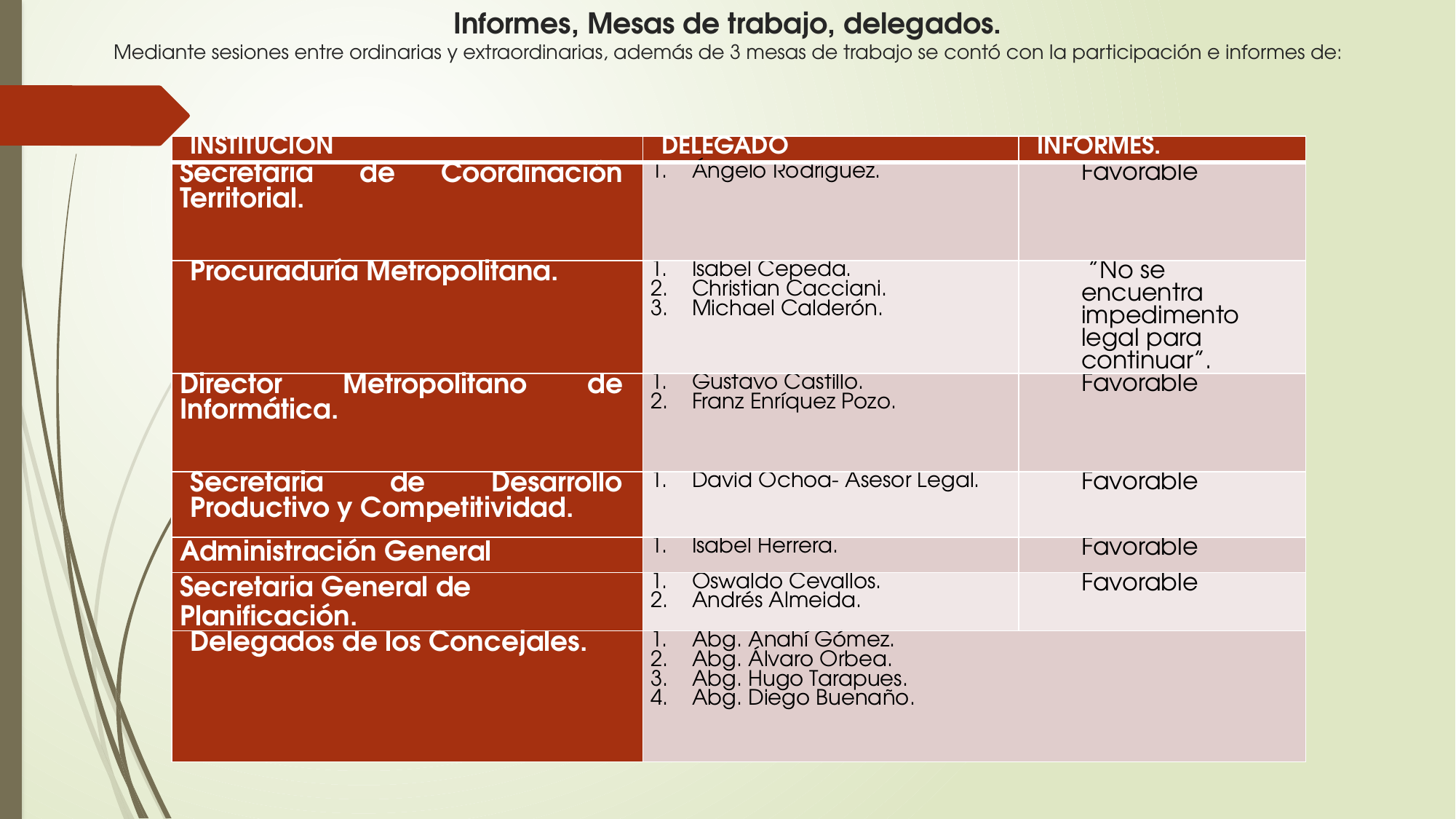

# Informes, Mesas de trabajo, delegados. Mediante sesiones entre ordinarias y extraordinarias, además de 3 mesas de trabajo se contó con la participación e informes de:
| INSTITUCION | DELEGADO | INFORMES. |
| --- | --- | --- |
| Secretaria de Coordinación Territorial. | Ángelo Rodríguez. | Favorable |
| Procuraduría Metropolitana. | Isabel Cepeda. Christian Cacciani. Michael Calderón. | ”No se encuentra impedimento legal para continuar”. |
| Director Metropolitano de Informática. | Gustavo Castillo. Franz Enríquez Pozo. | Favorable |
| Secretaria de Desarrollo Productivo y Competitividad. | David Ochoa- Asesor Legal. | Favorable |
| Administración General | Isabel Herrera. | Favorable |
| Secretaria General de Planificación. | Oswaldo Cevallos. Andrés Almeida. | Favorable |
| Delegados de los Concejales. | Abg. Anahí Gómez. Abg. Álvaro Orbea. Abg. Hugo Tarapues. Abg. Diego Buenaño. |  |